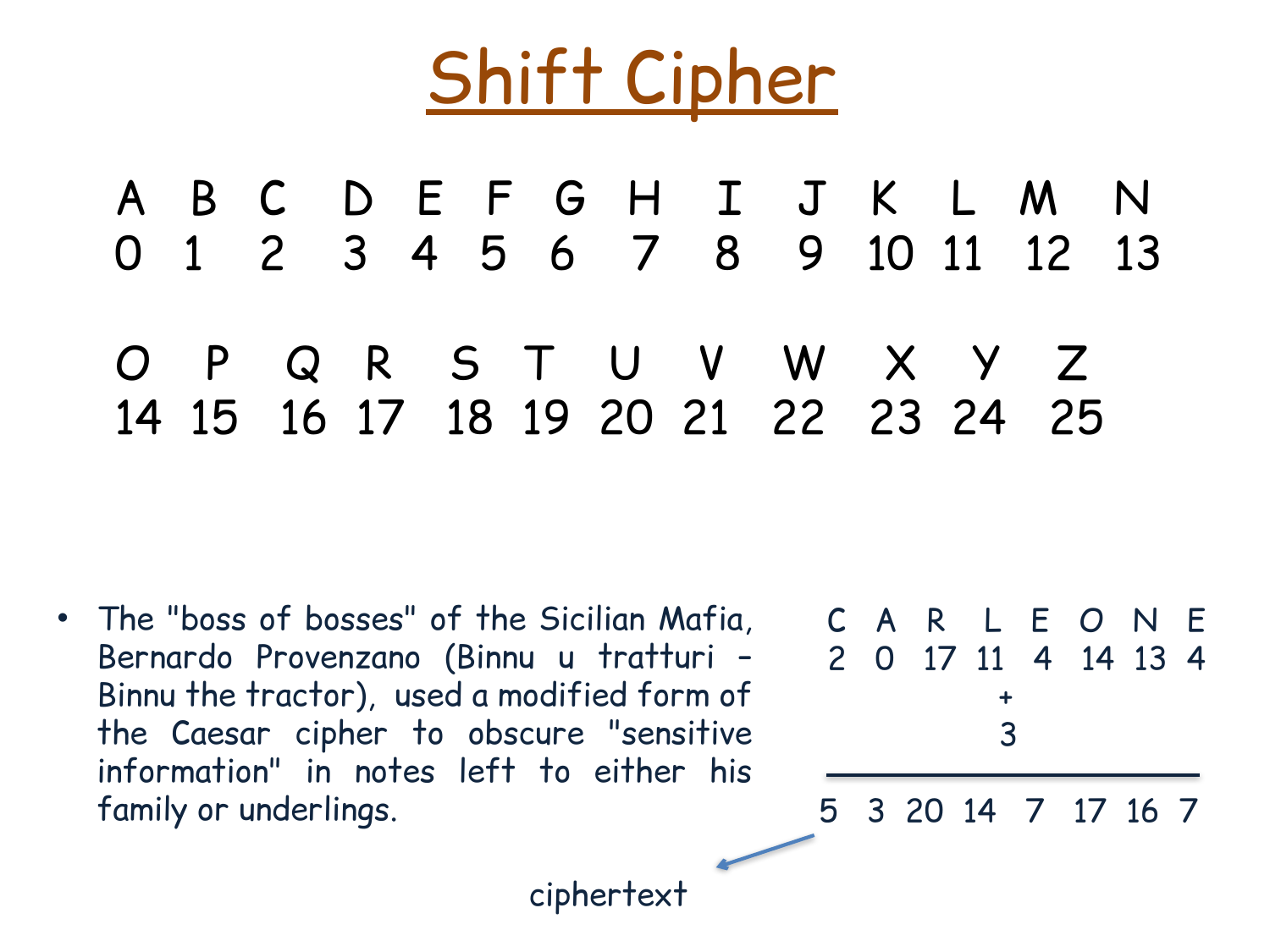

Shift Cipher
A   B   C    D   E   F   G   H    I    J   K    L   M    N
0   1    2    3   4   5   6    7    8    9   10  11   12   13

O    P    Q   R    S   T    U    V    W    X    Y    Z
14  15   16  17   18  19  20  21   22   23  24   25
The "boss of bosses" of the Sicilian Mafia, Bernardo Provenzano (Binnu u tratturi – Binnu the tractor),  used a modified form of the Caesar cipher to obscure "sensitive information" in notes left to either his family or underlings.
C   A   R    L   E   O   N   E
2   0   17  11   4   14  13  4
                  +
                  3
5   3  20  14   7   17  16  7
ciphertext